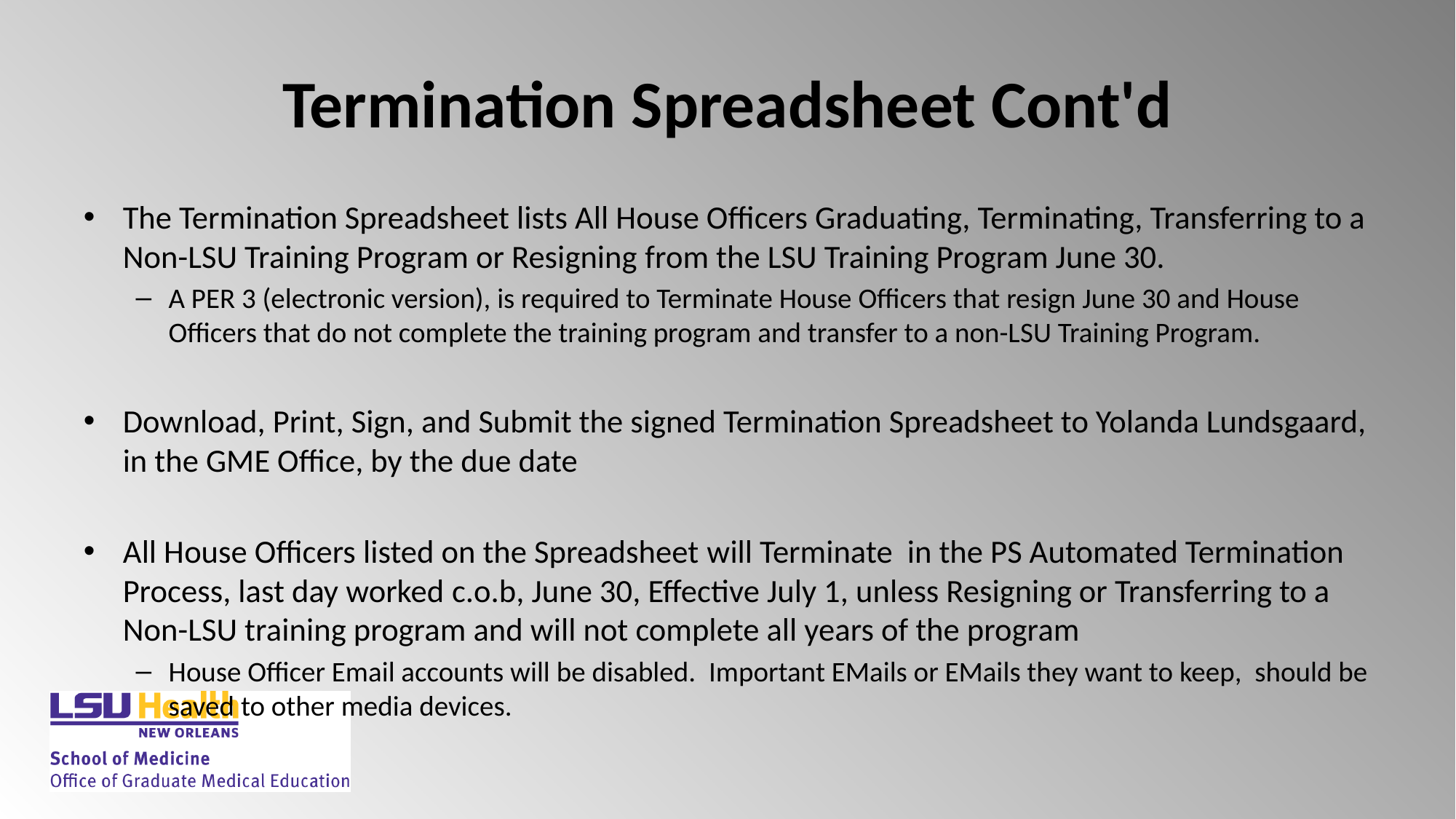

# Termination Spreadsheet Cont'd
The Termination Spreadsheet lists All House Officers Graduating, Terminating, Transferring to a Non-LSU Training Program or Resigning from the LSU Training Program June 30.
A PER 3 (electronic version), is required to Terminate House Officers that resign June 30 and House Officers that do not complete the training program and transfer to a non-LSU Training Program.

Download, Print, Sign, and Submit the signed Termination Spreadsheet to Yolanda Lundsgaard, in the GME Office, by the due date

All House Officers listed on the Spreadsheet will Terminate  in the PS Automated Termination Process, last day worked c.o.b, June 30, Effective July 1, unless Resigning or Transferring to a Non-LSU training program and will not complete all years of the program
House Officer Email accounts will be disabled.  Important EMails or EMails they want to keep,  should be saved to other media devices.